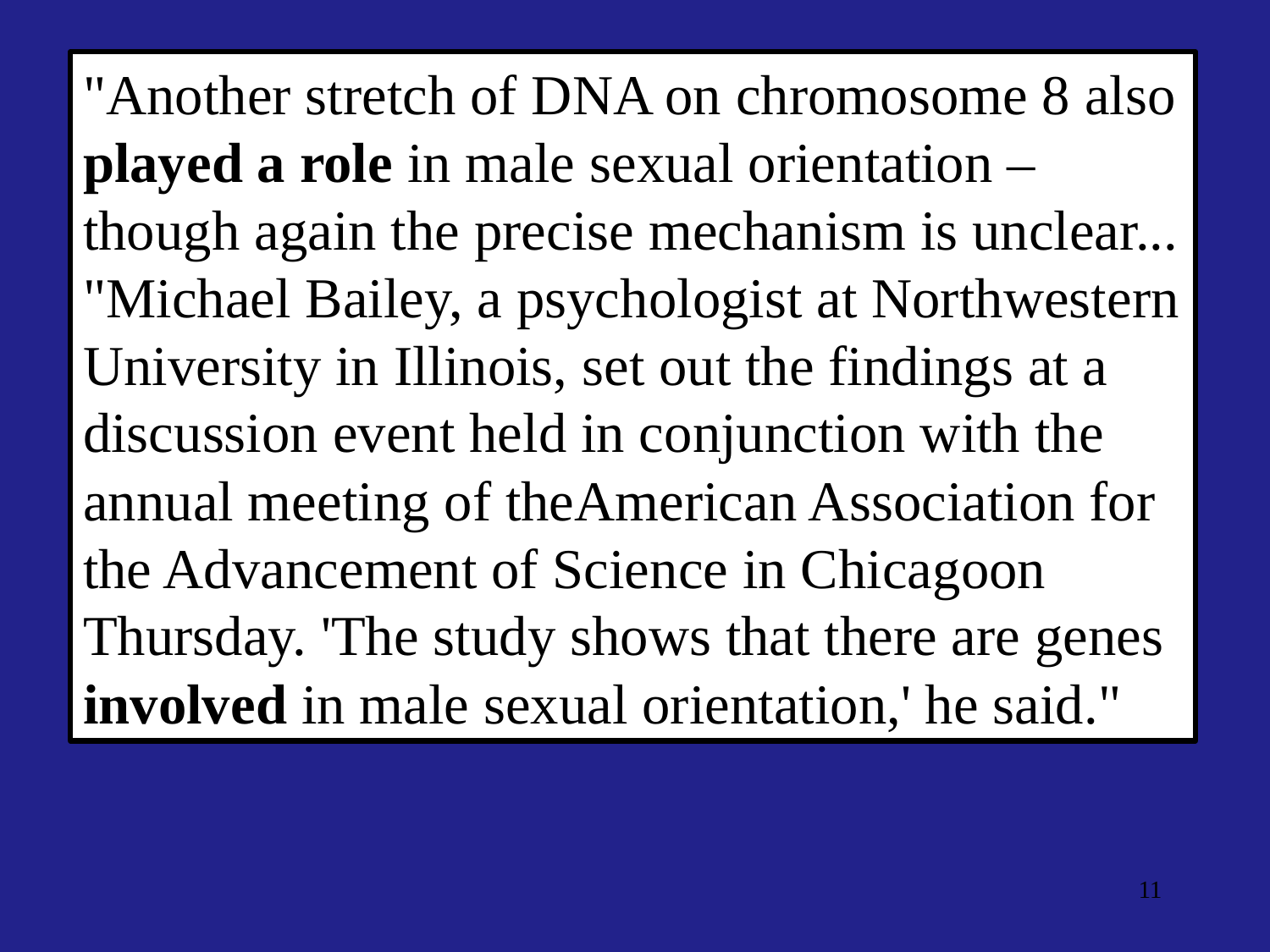

"Another stretch of DNA on chromosome 8 also played a role in male sexual orientation – though again the precise mechanism is unclear...
"Michael Bailey, a psychologist at Northwestern University in Illinois, set out the findings at a discussion event held in conjunction with the annual meeting of theAmerican Association for the Advancement of Science in Chicagoon Thursday. 'The study shows that there are genes involved in male sexual orientation,' he said."
11